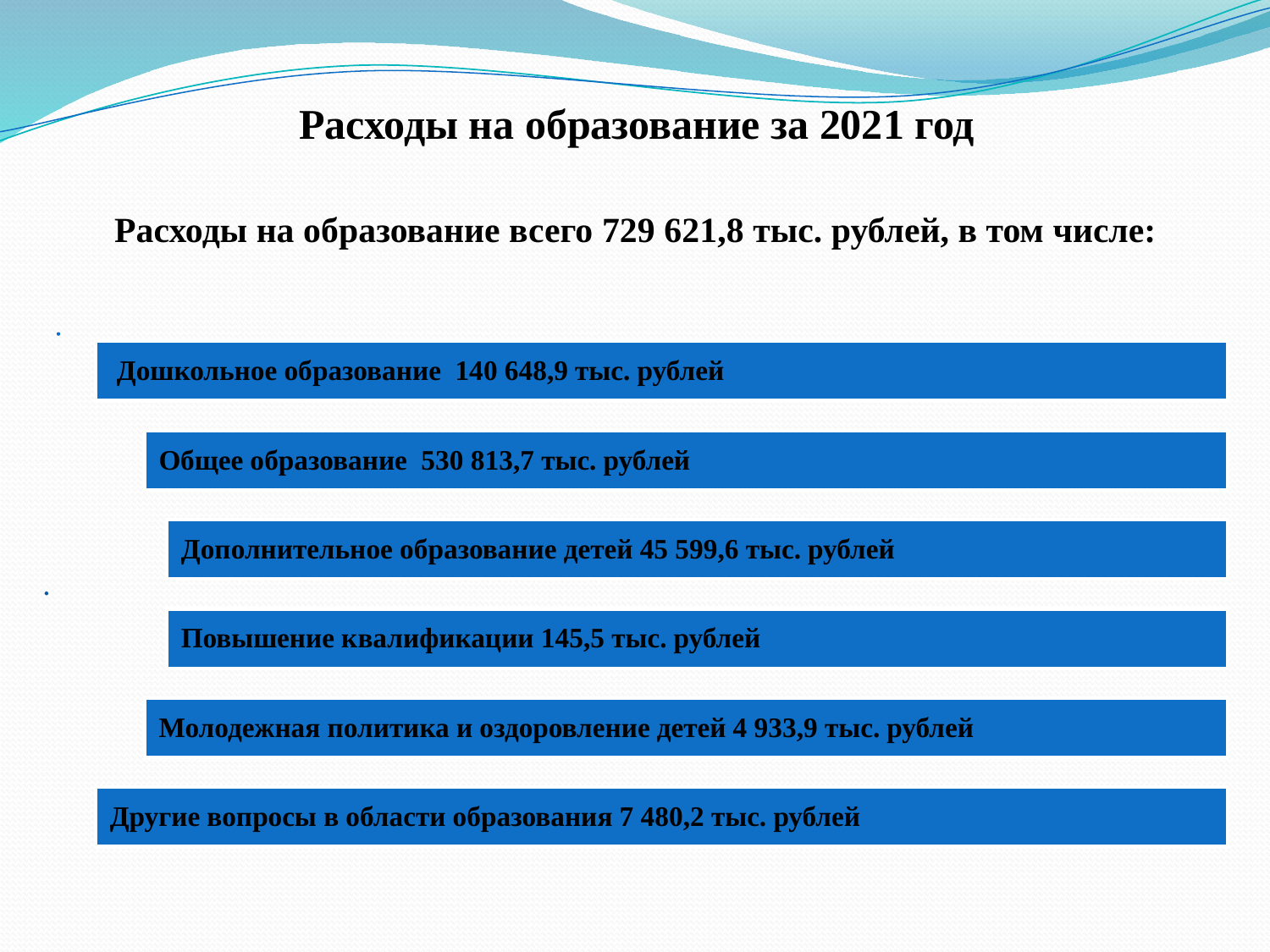

# Расходы на образование за 2021 год
Расходы на образование всего 729 621,8 тыс. рублей, в том числе:
 Дошкольное образование  140 648,9 тыс. рублей
Общее образование  530 813,7 тыс. рублей
Молодежная политика и оздоровление детей 4 933,9 тыс. рублей
Другие вопросы в области образования 7 480,2 тыс. рублей
Повышение квалификации 145,5 тыс. рублей
Дополнительное образование детей 45 599,6 тыс. рублей